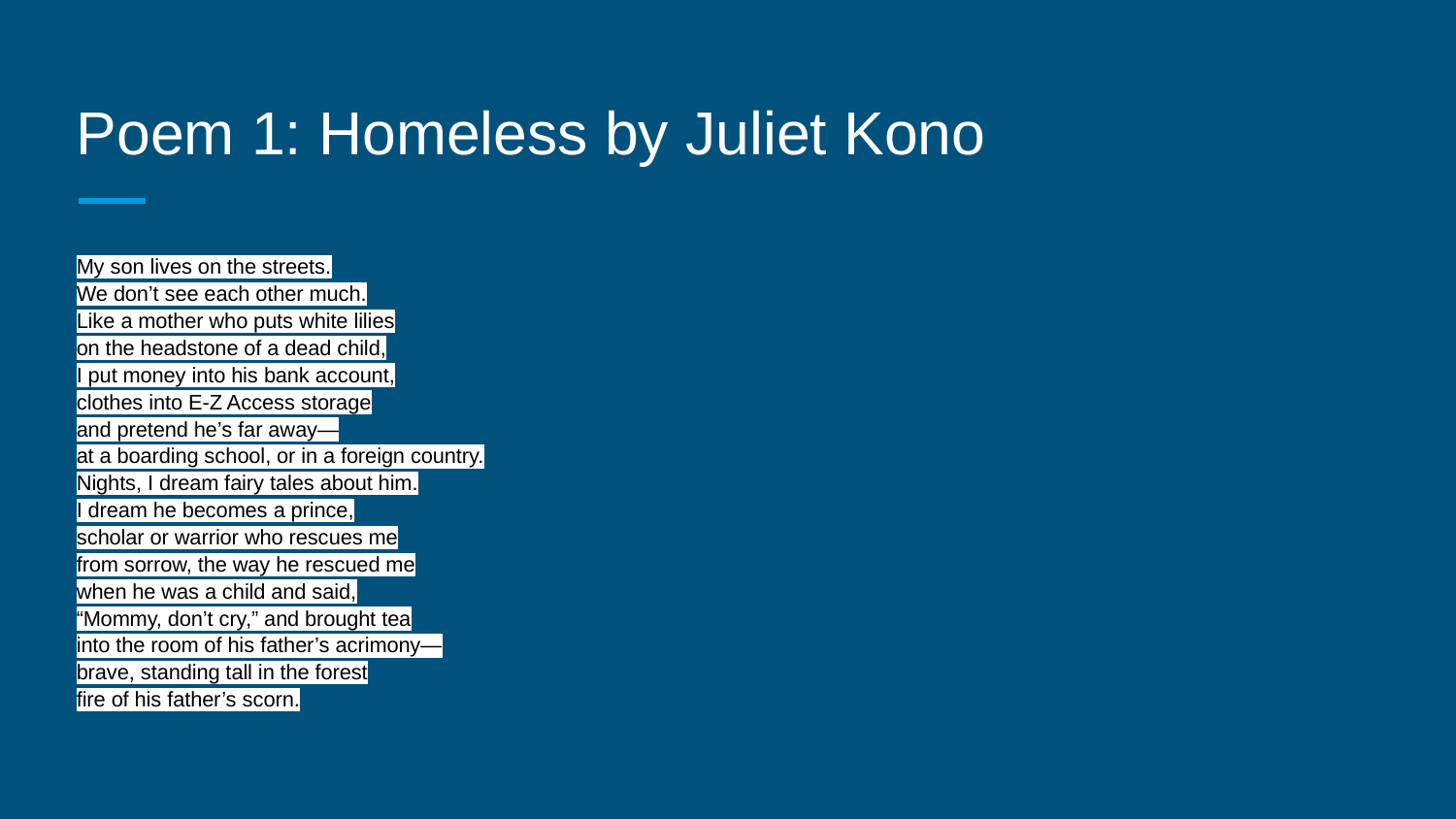

# Poem 1: Homeless by Juliet Kono
My son lives on the streets.
We don’t see each other much.
Like a mother who puts white lilies
on the headstone of a dead child,
I put money into his bank account,
clothes into E-Z Access storage
and pretend he’s far away—
at a boarding school, or in a foreign country.
Nights, I dream fairy tales about him.
I dream he becomes a prince,
scholar or warrior who rescues me
from sorrow, the way he rescued me
when he was a child and said,
“Mommy, don’t cry,” and brought tea
into the room of his father’s acrimony—
brave, standing tall in the forest
fire of his father’s scorn.